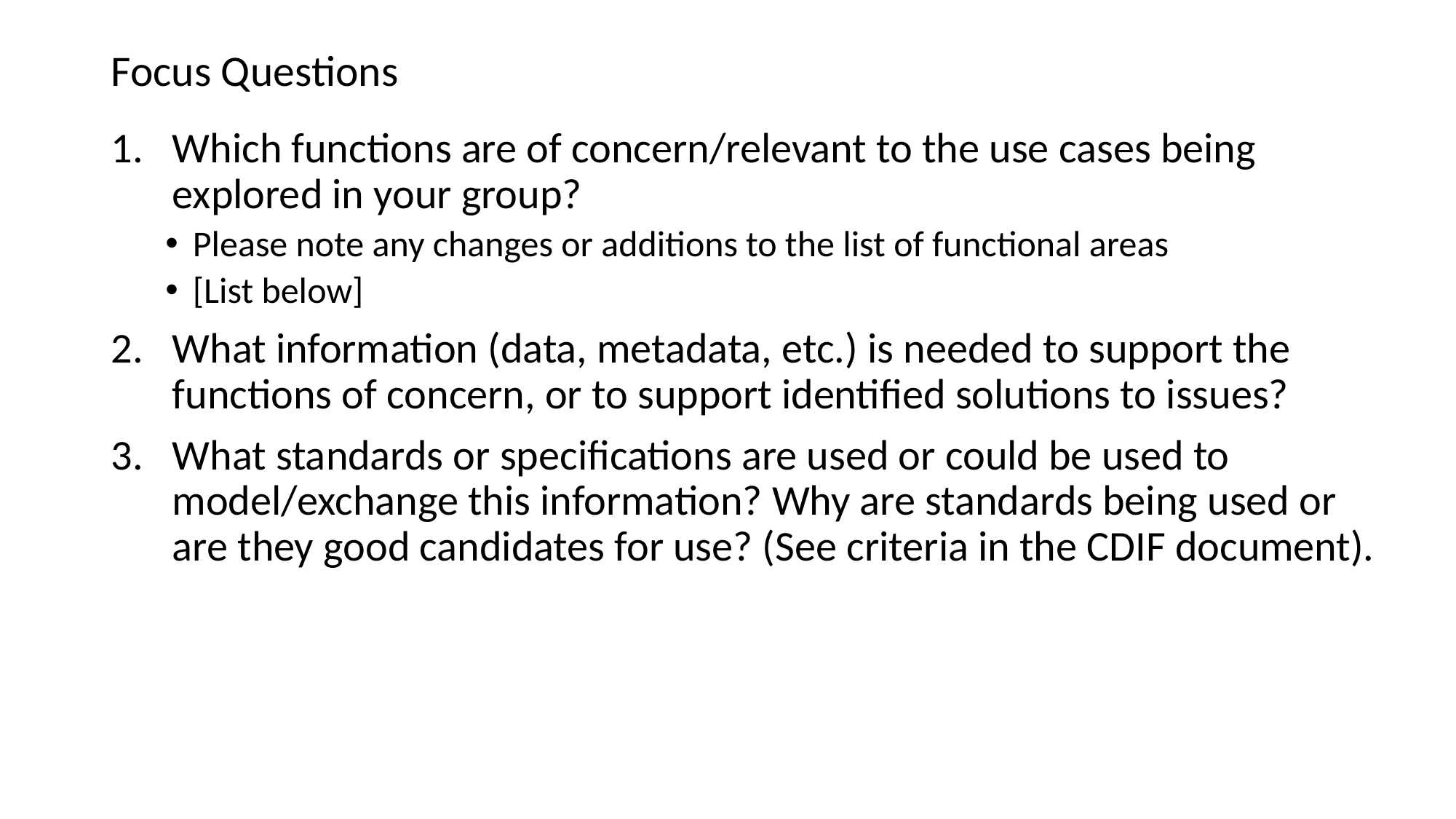

# Focus Questions
Which functions are of concern/relevant to the use cases being explored in your group?
Please note any changes or additions to the list of functional areas
[List below]
What information (data, metadata, etc.) is needed to support the functions of concern, or to support identified solutions to issues?
What standards or specifications are used or could be used to model/exchange this information? Why are standards being used or are they good candidates for use? (See criteria in the CDIF document).